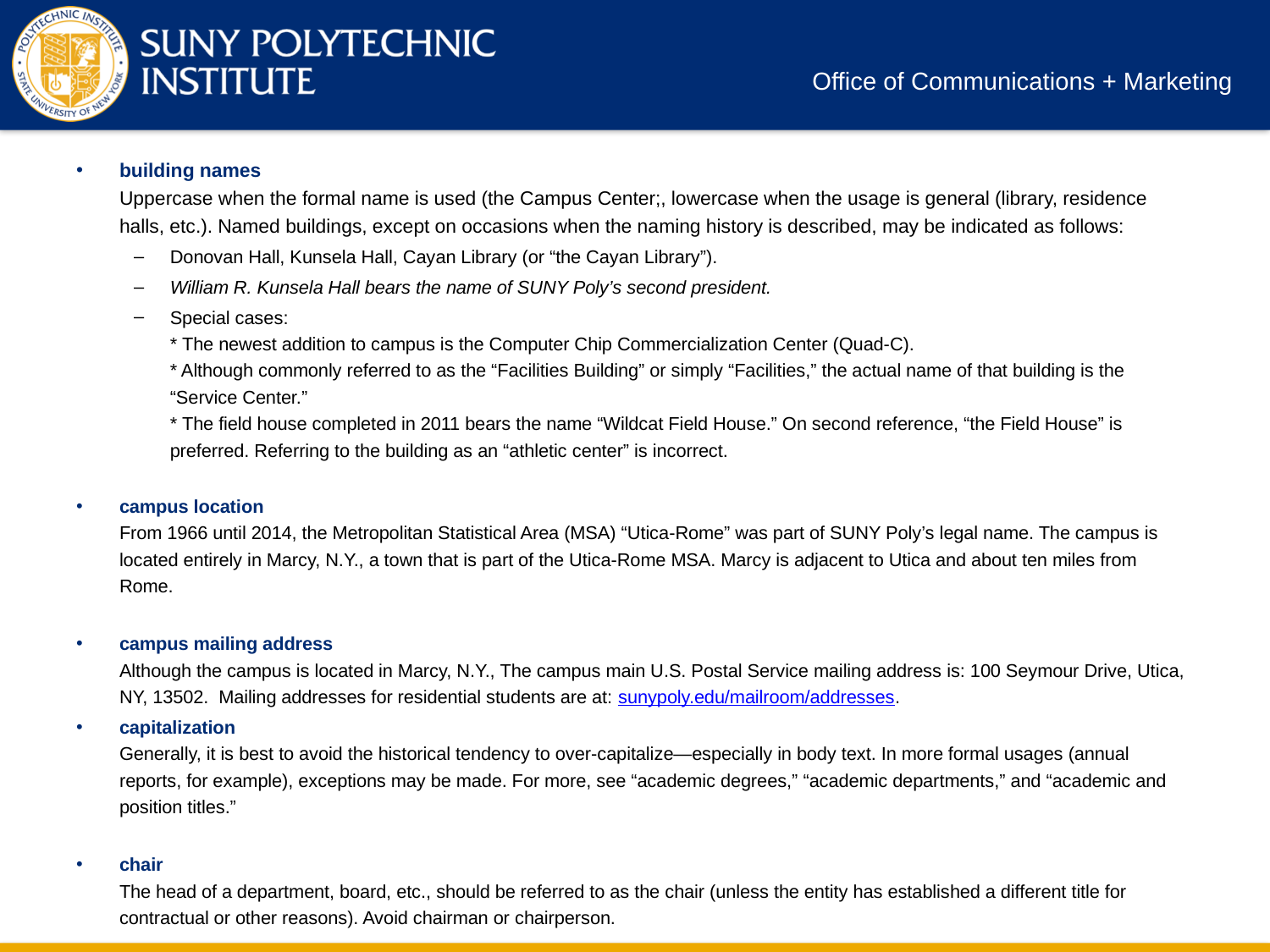

building names
Uppercase when the formal name is used (the Campus Center;, lowercase when the usage is general (library, residence halls, etc.). Named buildings, except on occasions when the naming history is described, may be indicated as follows:
Donovan Hall, Kunsela Hall, Cayan Library (or “the Cayan Library”).
William R. Kunsela Hall bears the name of SUNY Poly’s second president.
Special cases:
* The newest addition to campus is the Computer Chip Commercialization Center (Quad-C).
* Although commonly referred to as the “Facilities Building” or simply “Facilities,” the actual name of that building is the “Service Center.”
* The field house completed in 2011 bears the name “Wildcat Field House.” On second reference, “the Field House” is preferred. Referring to the building as an “athletic center” is incorrect.

campus location
From 1966 until 2014, the Metropolitan Statistical Area (MSA) “Utica-Rome” was part of SUNY Poly’s legal name. The campus is located entirely in Marcy, N.Y., a town that is part of the Utica-Rome MSA. Marcy is adjacent to Utica and about ten miles from Rome.

campus mailing address
Although the campus is located in Marcy, N.Y., The campus main U.S. Postal Service mailing address is: 100 Seymour Drive, Utica, NY, 13502.  Mailing addresses for residential students are at: sunypoly.edu/mailroom/addresses.
capitalization
Generally, it is best to avoid the historical tendency to over-capitalize—especially in body text. In more formal usages (annual reports, for example), exceptions may be made. For more, see “academic degrees,” “academic departments,” and “academic and position titles.”

chair
The head of a department, board, etc., should be referred to as the chair (unless the entity has established a different title for contractual or other reasons). Avoid chairman or chairperson.